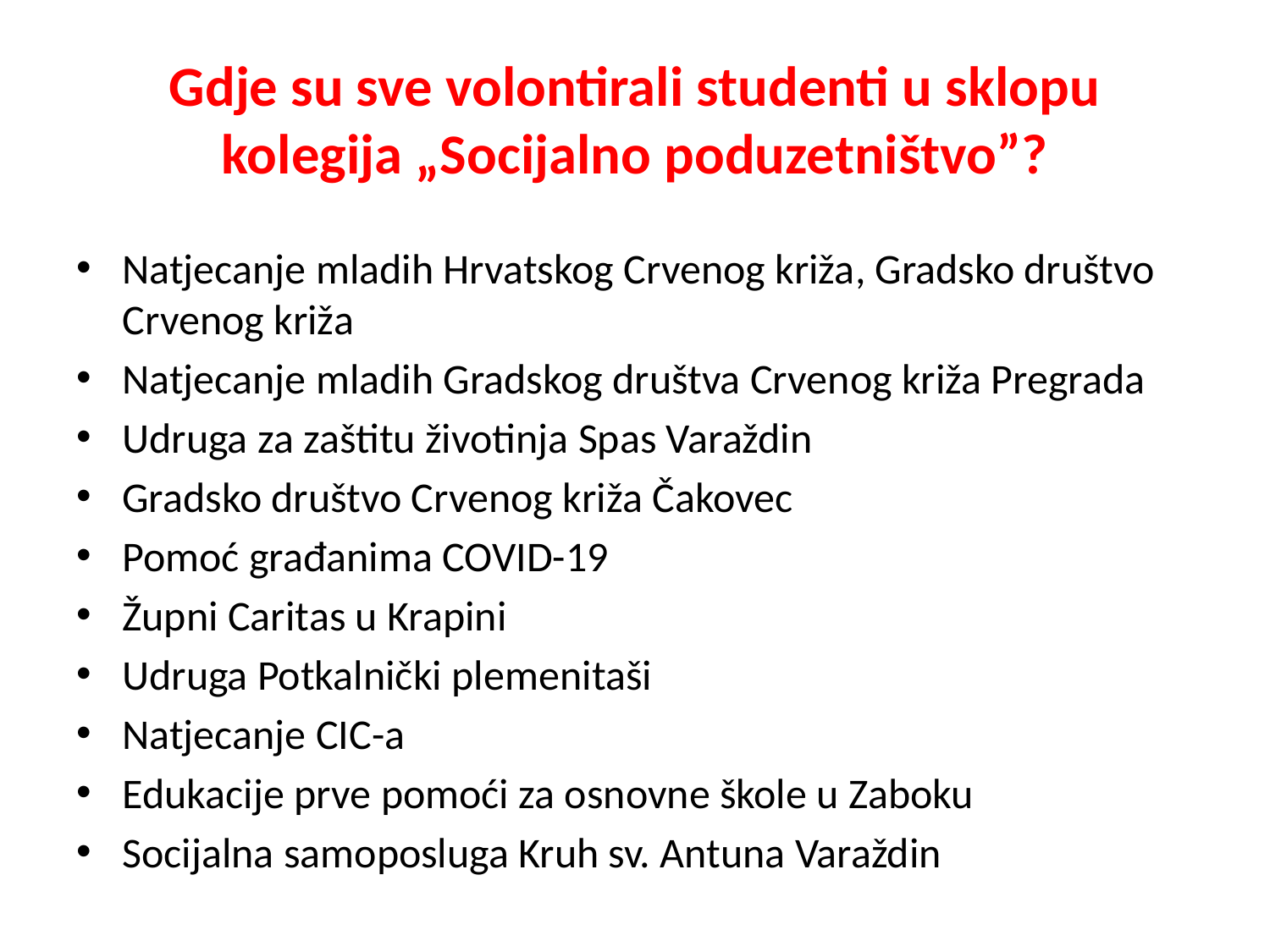

# Gdje su sve volontirali studenti u sklopu kolegija „Socijalno poduzetništvo”?

Natjecanje mladih Hrvatskog Crvenog križa, Gradsko društvo Crvenog križa
Natjecanje mladih Gradskog društva Crvenog križa Pregrada
Udruga za zaštitu životinja Spas Varaždin
Gradsko društvo Crvenog križa Čakovec
Pomoć građanima COVID-19
Župni Caritas u Krapini
Udruga Potkalnički plemenitaši
Natjecanje CIC-a
Edukacije prve pomoći za osnovne škole u Zaboku
Socijalna samoposluga Kruh sv. Antuna Varaždin